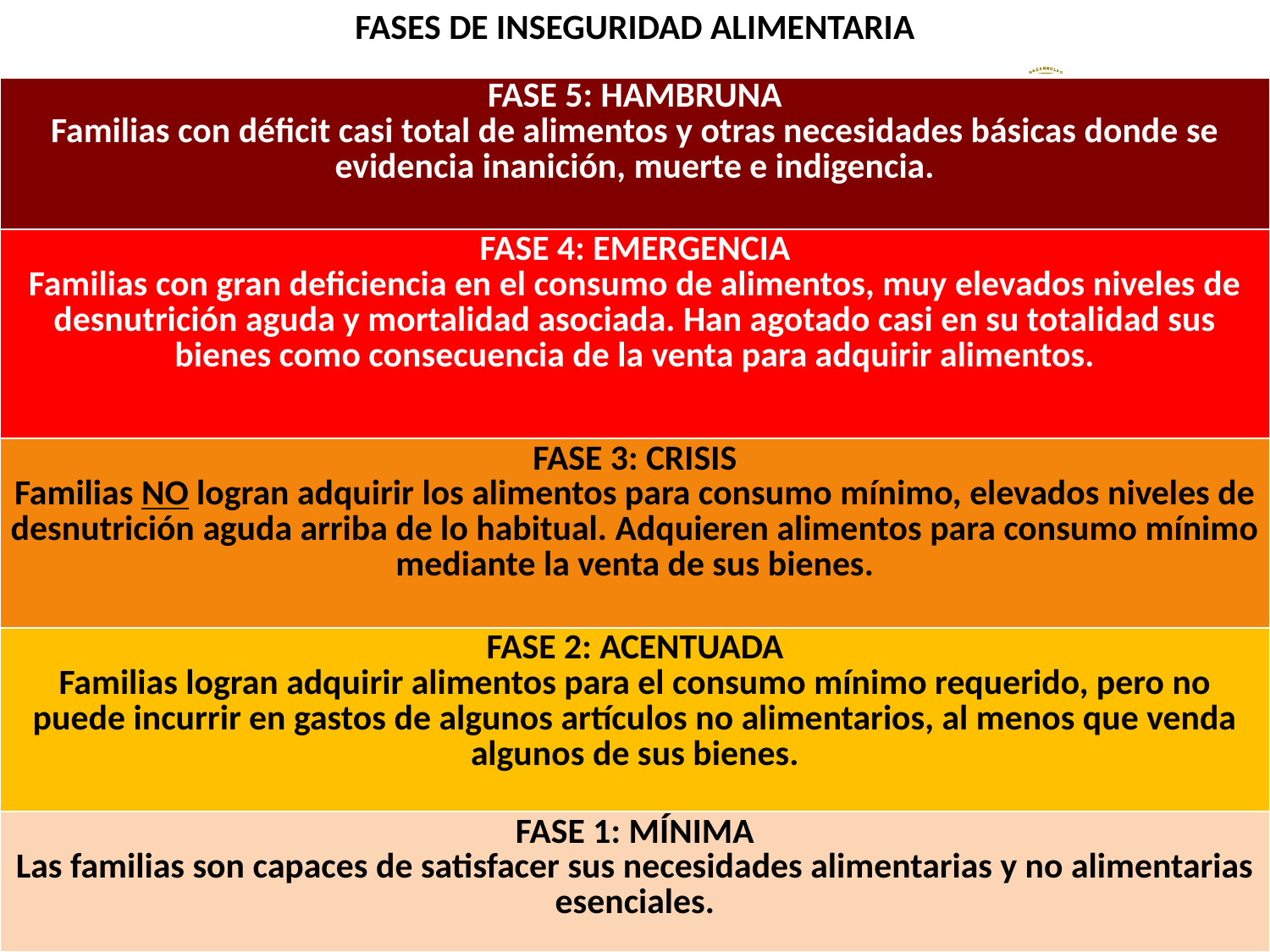

| FASES DE INSEGURIDAD ALIMENTARIA |
| --- |
| FASE 5: HAMBRUNA Familias con déficit casi total de alimentos y otras necesidades básicas donde se evidencia inanición, muerte e indigencia. |
| FASE 4: EMERGENCIA Familias con gran deficiencia en el consumo de alimentos, muy elevados niveles de desnutrición aguda y mortalidad asociada. Han agotado casi en su totalidad sus bienes como consecuencia de la venta para adquirir alimentos. |
| FASE 3: CRISIS Familias NO logran adquirir los alimentos para consumo mínimo, elevados niveles de desnutrición aguda arriba de lo habitual. Adquieren alimentos para consumo mínimo mediante la venta de sus bienes. |
| FASE 2: ACENTUADA Familias logran adquirir alimentos para el consumo mínimo requerido, pero no puede incurrir en gastos de algunos artículos no alimentarios, al menos que venda algunos de sus bienes. |
| FASE 1: MÍNIMA Las familias son capaces de satisfacer sus necesidades alimentarias y no alimentarias esenciales. |